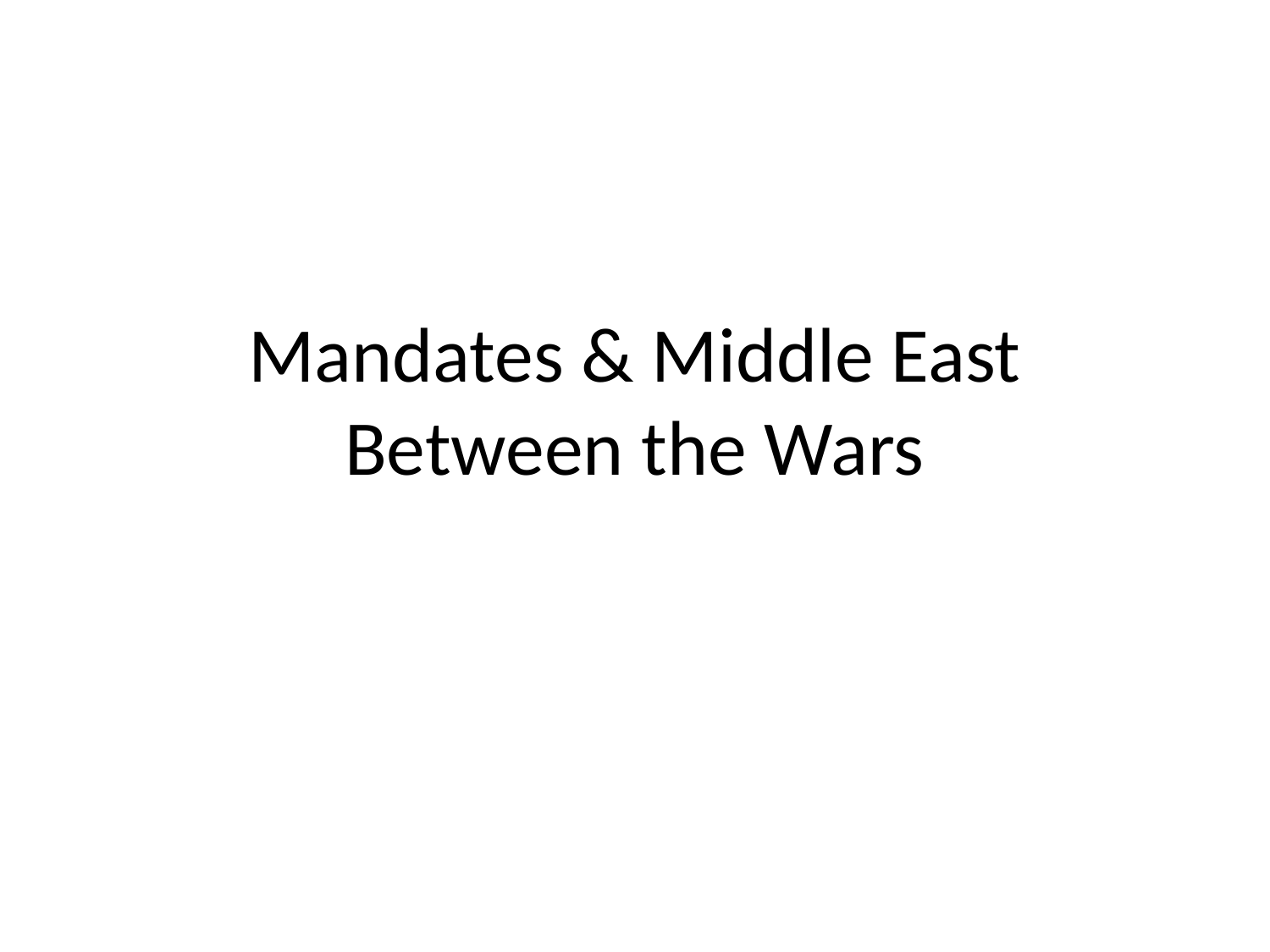

# Mandates & Middle East Between the Wars